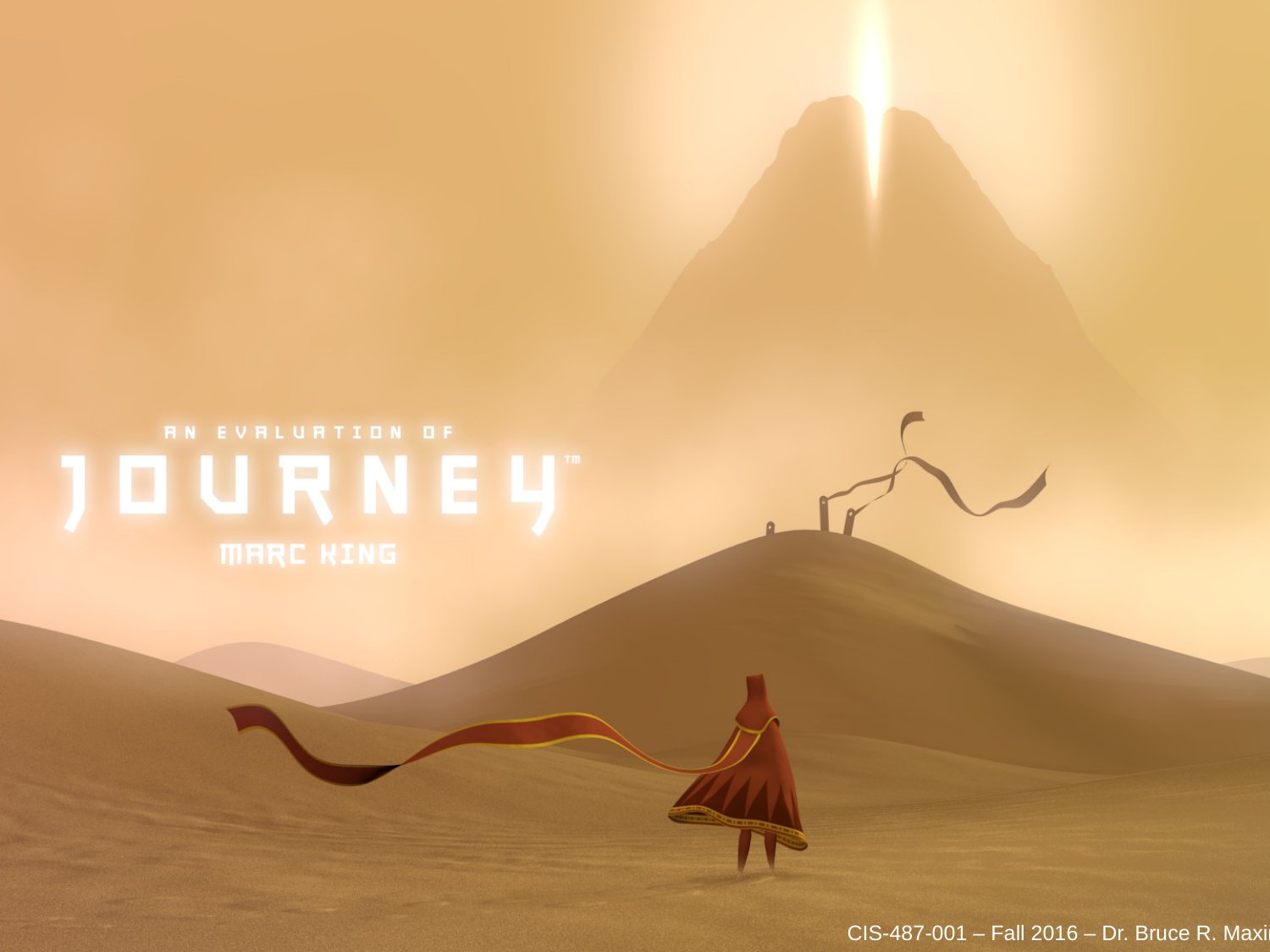

CIS-487-001 – Fall 2016 – Dr. Bruce R. Maxim